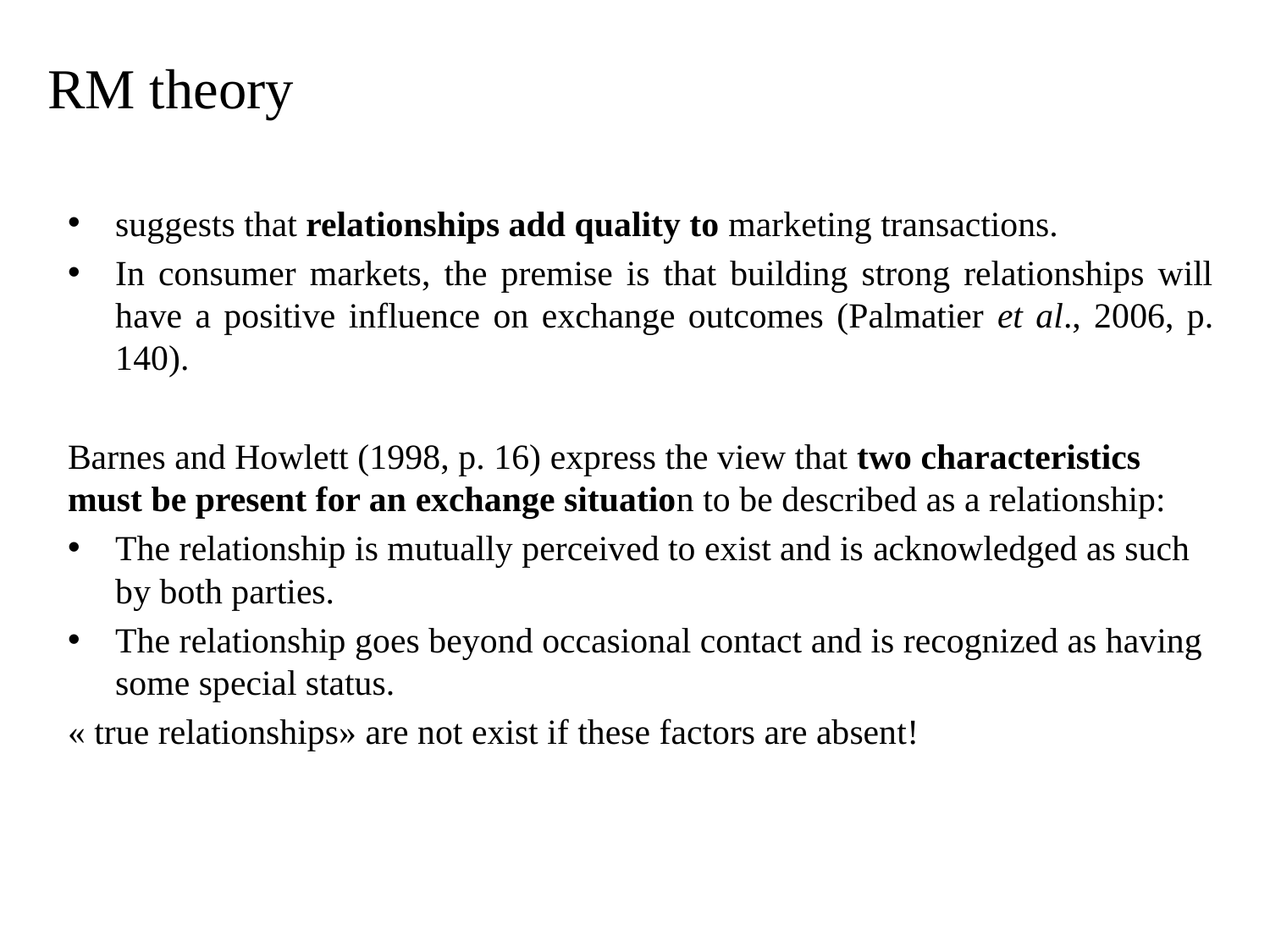

# RM theory
suggests that relationships add quality to marketing transactions.
In consumer markets, the premise is that building strong relationships will have a positive influence on exchange outcomes (Palmatier et al., 2006, p. 140).

Barnes and Howlett (1998, p. 16) express the view that two characteristics must be present for an exchange situation to be described as a relationship:
The relationship is mutually perceived to exist and is acknowledged as such by both parties.
The relationship goes beyond occasional contact and is recognized as having some special status.
« true relationships» are not exist if these factors are absent!